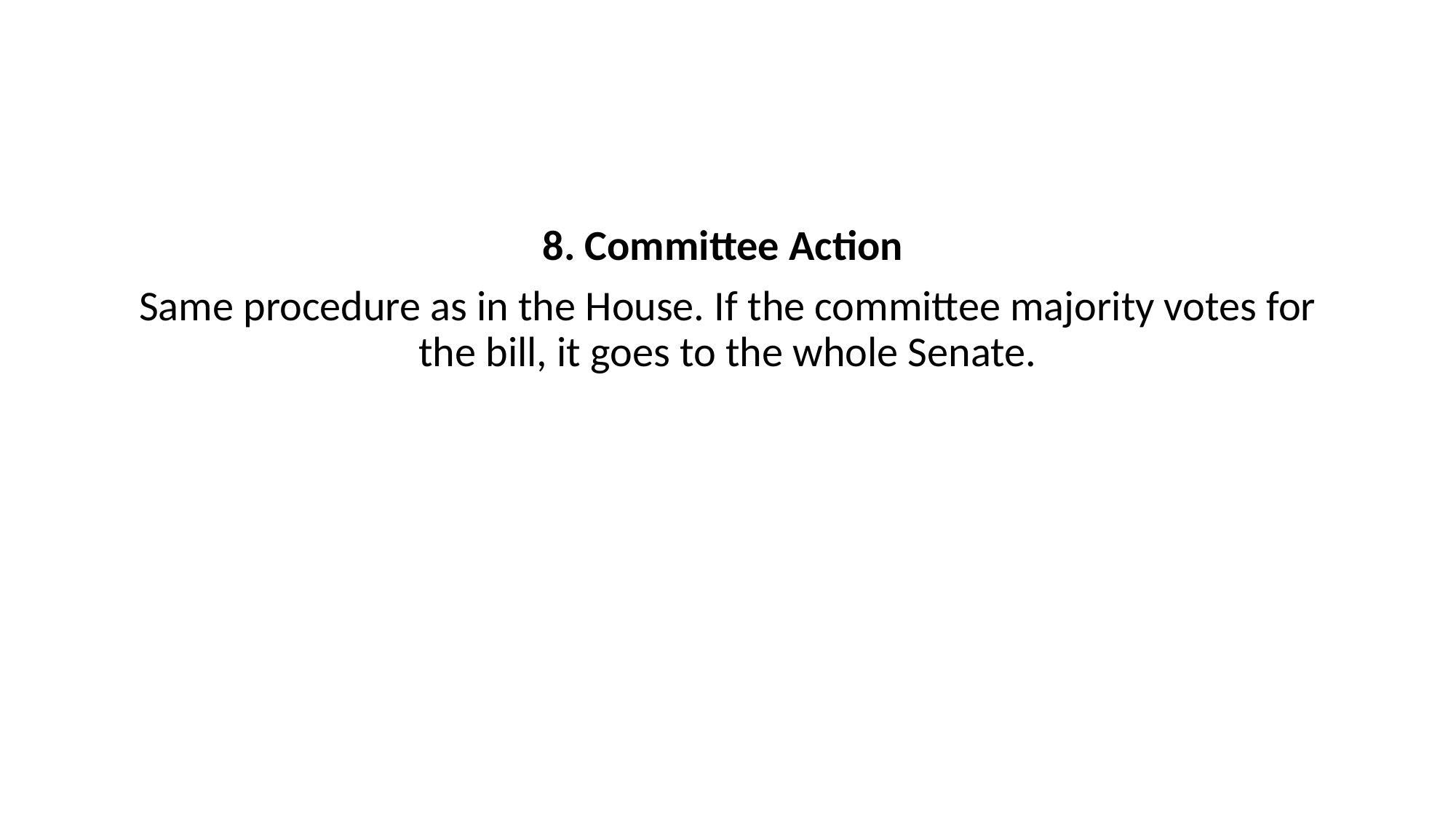

8. Committee Action
Same procedure as in the House. If the committee majority votes for the bill, it goes to the whole Senate.